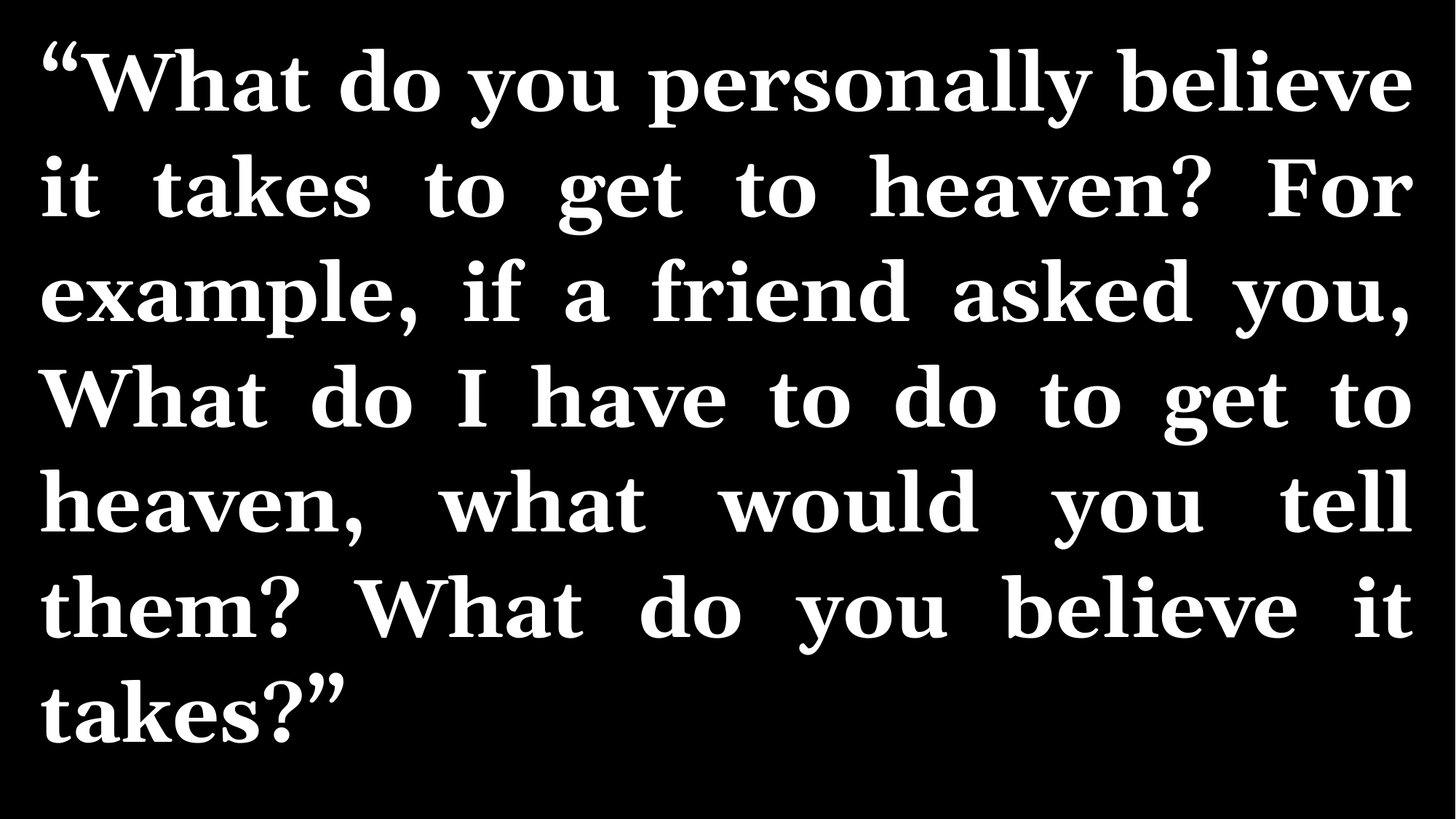

“What do you personally believe it takes to get to heaven? For example, if a friend asked you, What do I have to do to get to heaven, what would you tell them? What do you believe it takes?”